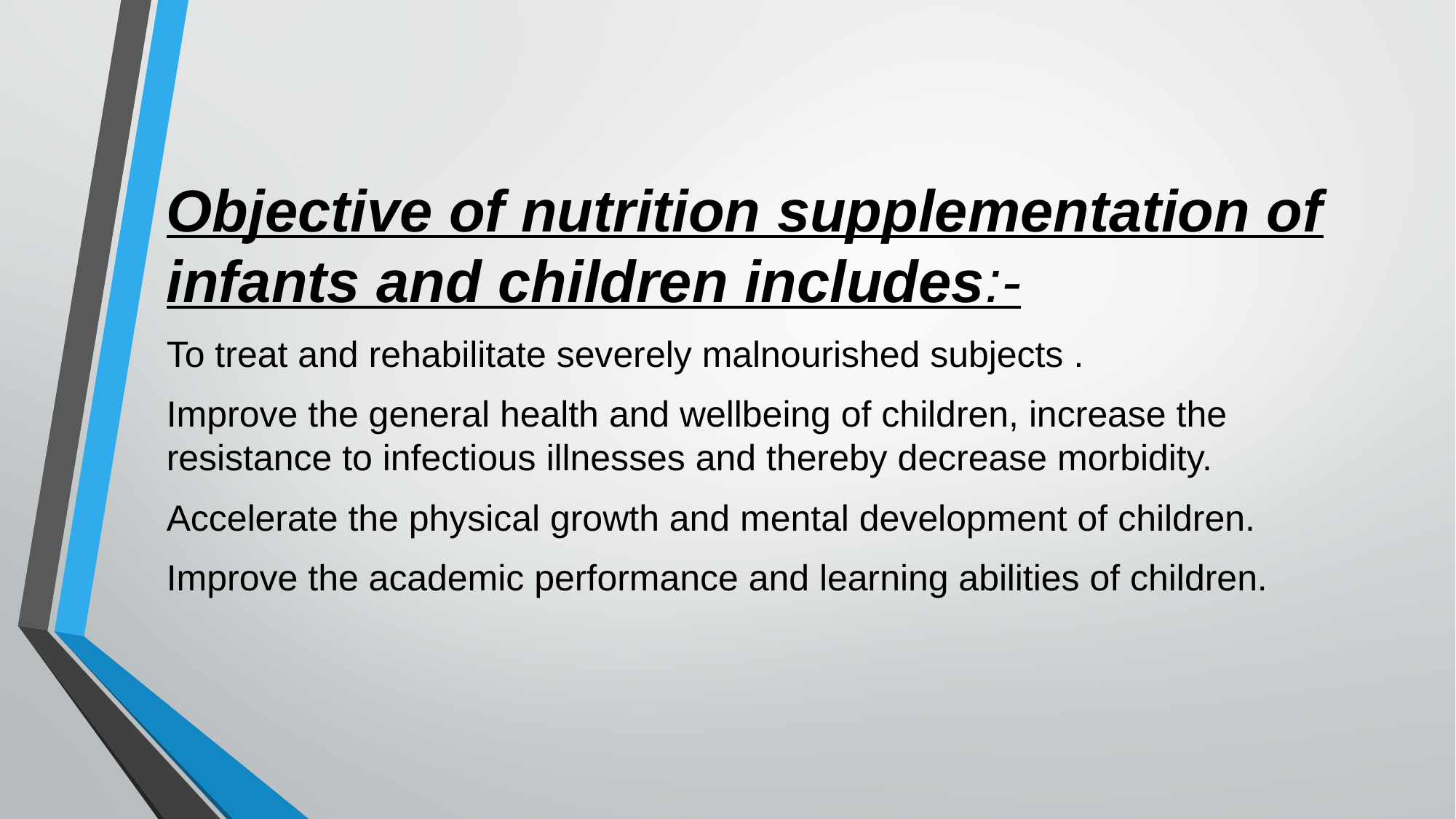

Objective of nutrition supplementation of infants and children includes:-
To treat and rehabilitate severely malnourished subjects .
Improve the general health and wellbeing of children, increase the resistance to infectious illnesses and thereby decrease morbidity.
Accelerate the physical growth and mental development of children.
Improve the academic performance and learning abilities of children.